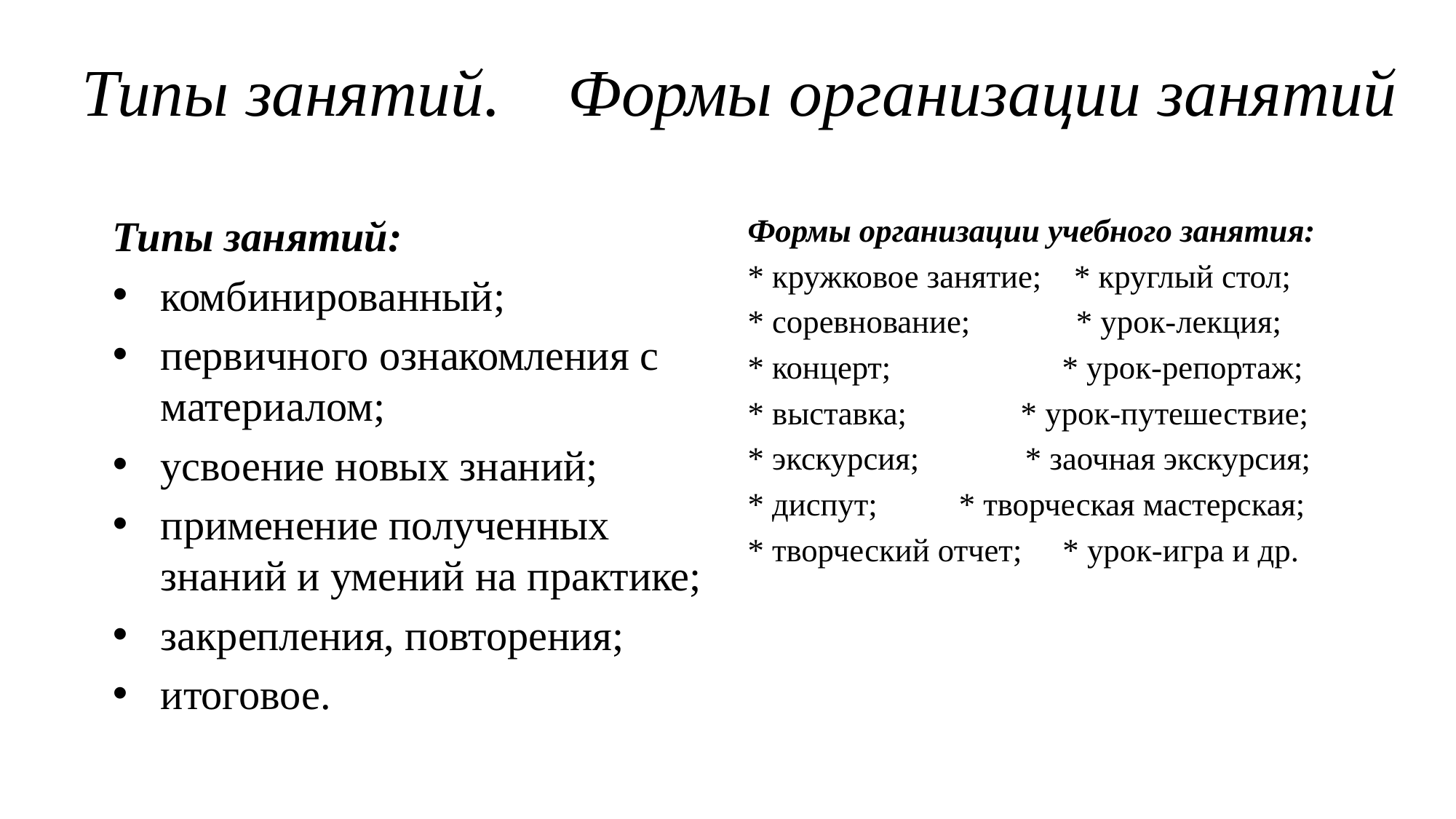

# Типы занятий.    Формы организации занятий
Типы занятий:
комбинированный;
первичного ознакомления с материалом;
усвоение новых знаний;
применение полученных знаний и умений на практике;
закрепления, повторения;
итоговое.

Формы организации учебного занятия:
* кружковое занятие;    * круглый стол;
* соревнование;             * урок-лекция;
* концерт;                     * урок-репортаж;
* выставка;              * урок-путешествие;
* экскурсия;             * заочная экскурсия;
* диспут;          * творческая мастерская;
* творческий отчет;     * урок-игра и др.